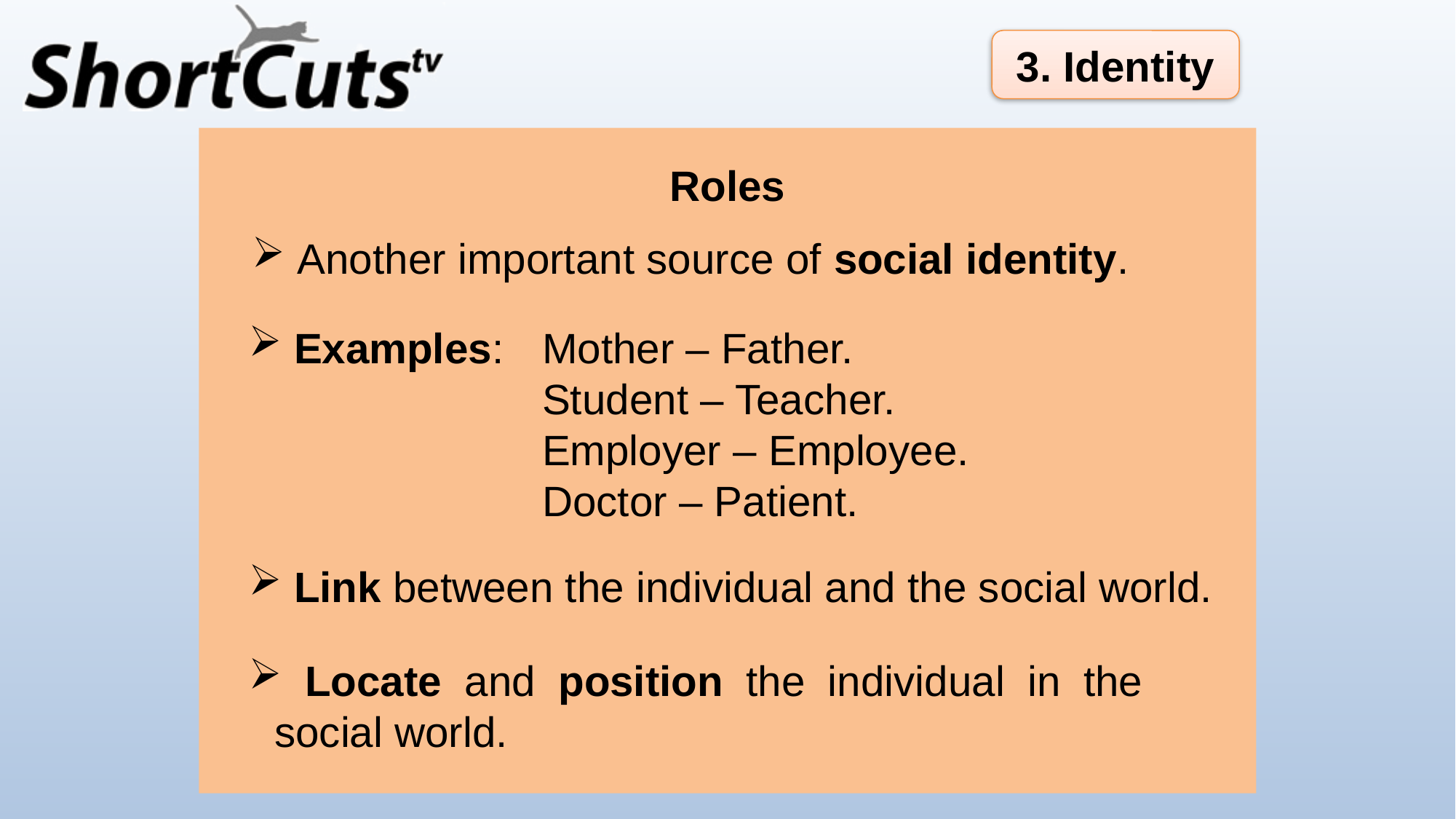

3. Identity

Roles
 Another important source of social identity.
Mother – Father.
Student – Teacher.
Employer – Employee.
Doctor – Patient.
 Examples:
 Link between the individual and the social world.
 Locate and position the individual in the social world.